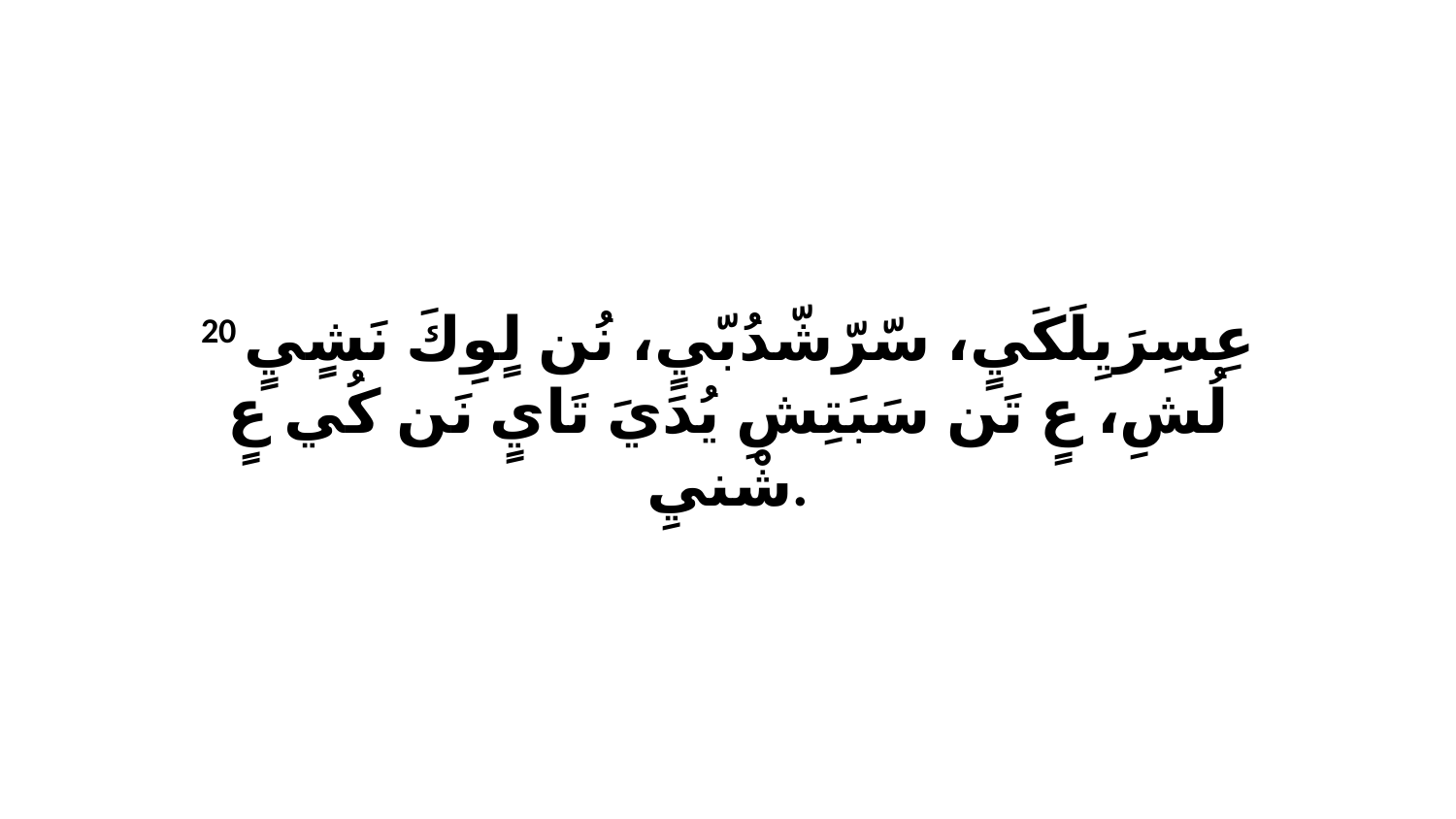

20 عِسِرَيِلَكَيٍ، سّرّشّدُبّيٍ، نُن لٍوِكَ نَشٍيٍ لُشِ، عٍ تَن سَبَتِشِ يُدَيَ تَايٍ نَن كُي عٍ شْنيِ.